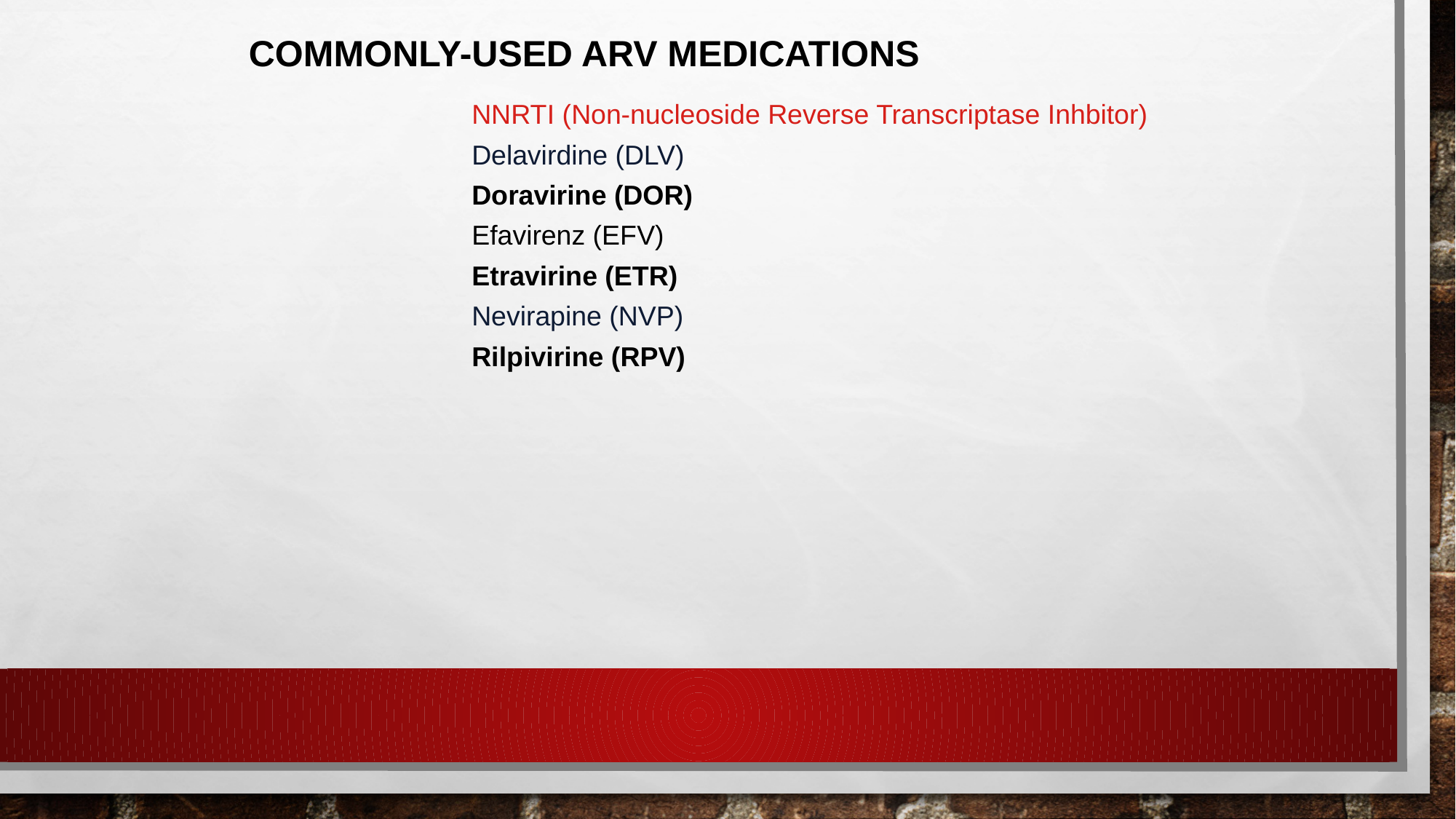

# Commonly-used ARV Medications
NNRTI (Non-nucleoside Reverse Transcriptase Inhbitor)
Delavirdine (DLV)
Doravirine (DOR)
Efavirenz (EFV)
Etravirine (ETR)
Nevirapine (NVP)
Rilpivirine (RPV)